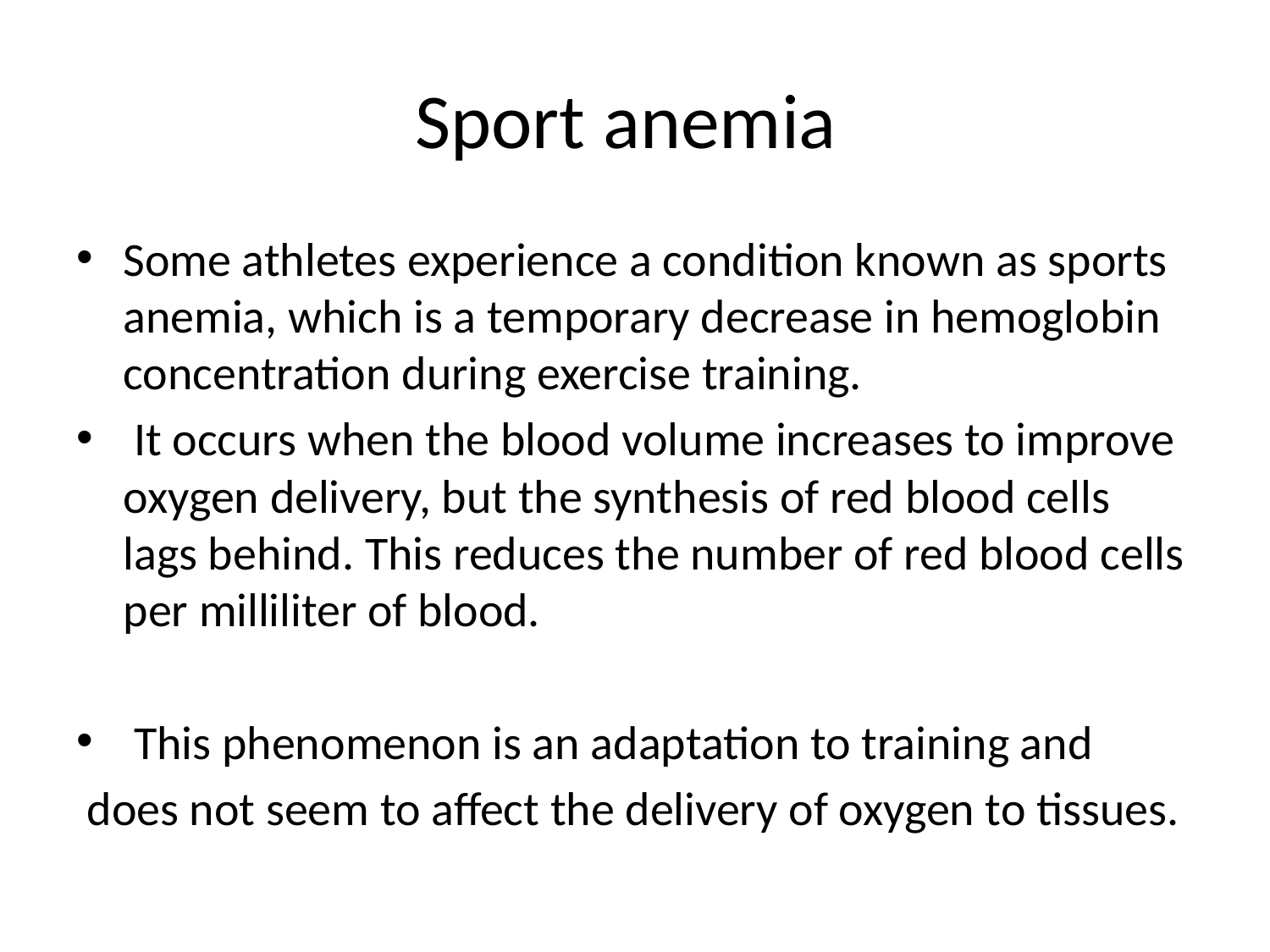

# Sport anemia
Some athletes experience a condition known as sports anemia, which is a temporary decrease in hemoglobin concentration during exercise training.
 It occurs when the blood volume increases to improve oxygen delivery, but the synthesis of red blood cells lags behind. This reduces the number of red blood cells per milliliter of blood.

 This phenomenon is an adaptation to training and
 does not seem to affect the delivery of oxygen to tissues.